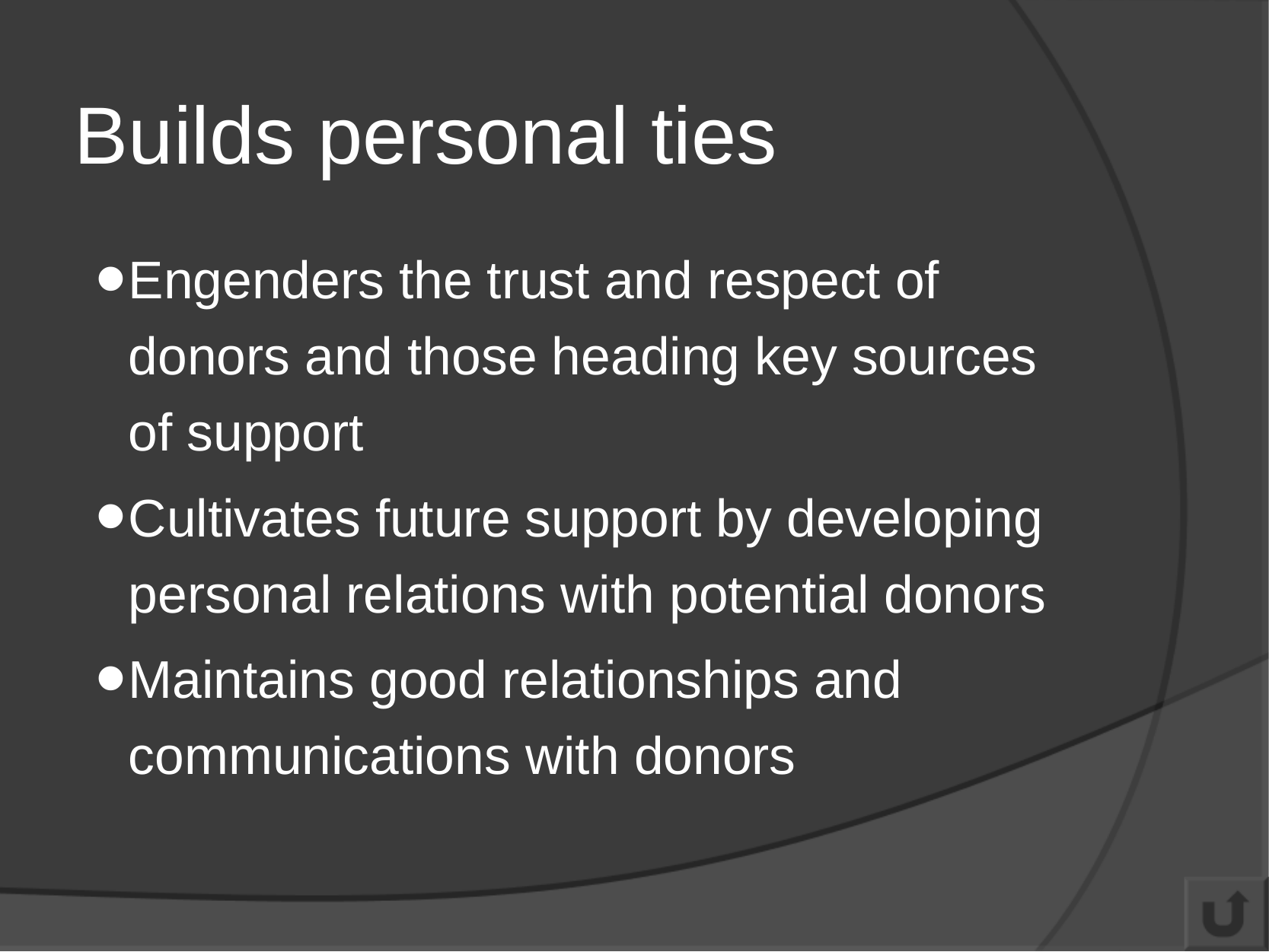

# Builds personal ties
Engenders the trust and respect of donors and those heading key sources of support
Cultivates future support by developing personal relations with potential donors
Maintains good relationships and communications with donors